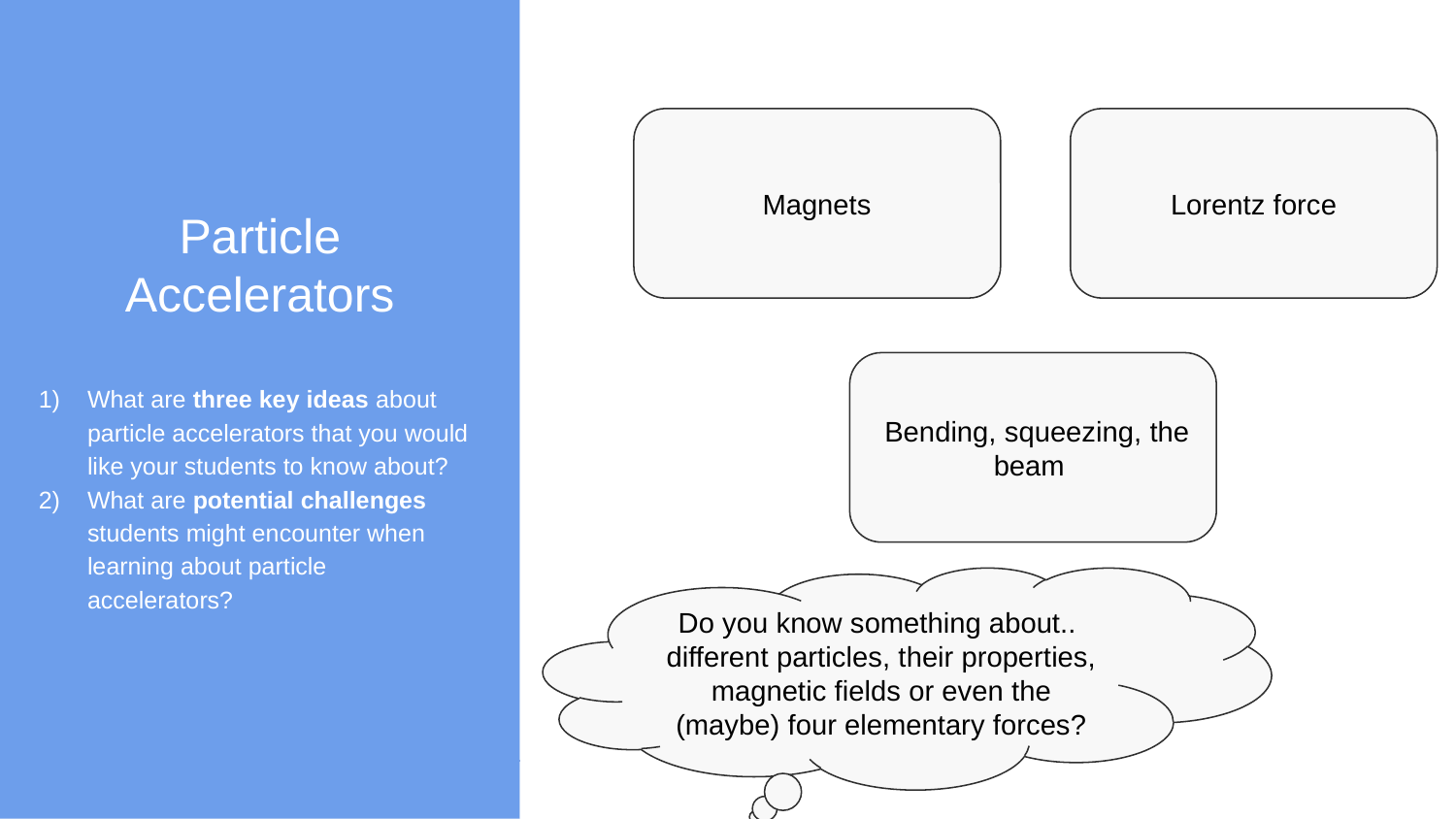

Particle Accelerators

What are three key ideas about particle accelerators that you would like your students to know about?
What are potential challenges students might encounter when learning about particle accelerators?

Magnets
Lorentz force
 Bending, squeezing, the beam
Do you know something about..
different particles, their properties, magnetic fields or even the (maybe) four elementary forces?